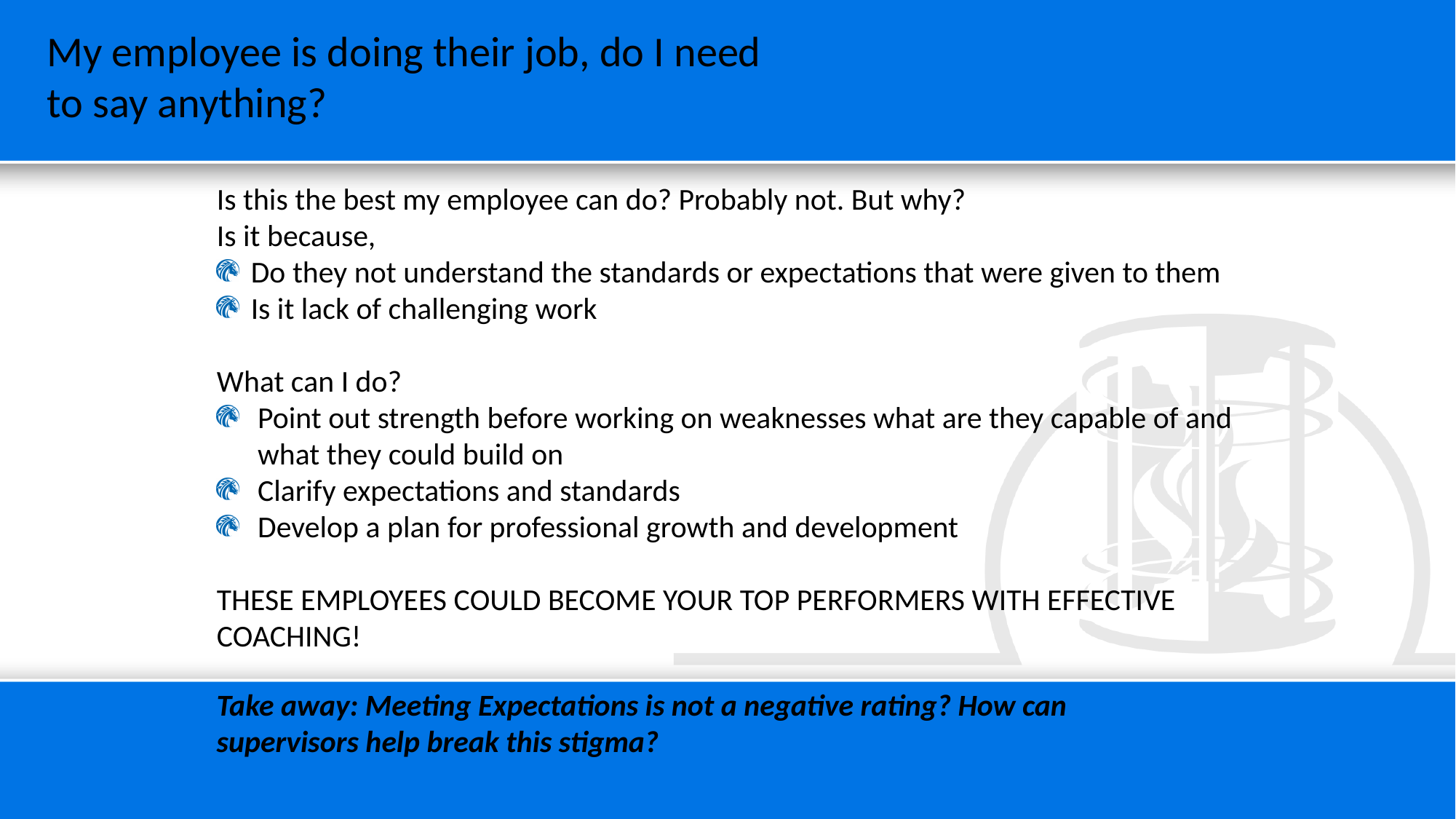

My employee is doing their job, do I need to say anything?
Is this the best my employee can do? Probably not. But why?
Is it because,
Do they not understand the standards or expectations that were given to them
Is it lack of challenging work

What can I do?
Point out strength before working on weaknesses what are they capable of and what they could build on
Clarify expectations and standards
Develop a plan for professional growth and development

THESE EMPLOYEES COULD BECOME YOUR TOP PERFORMERS WITH EFFECTIVE COACHING!

Take away: Meeting Expectations is not a negative rating? How can supervisors help break this stigma?